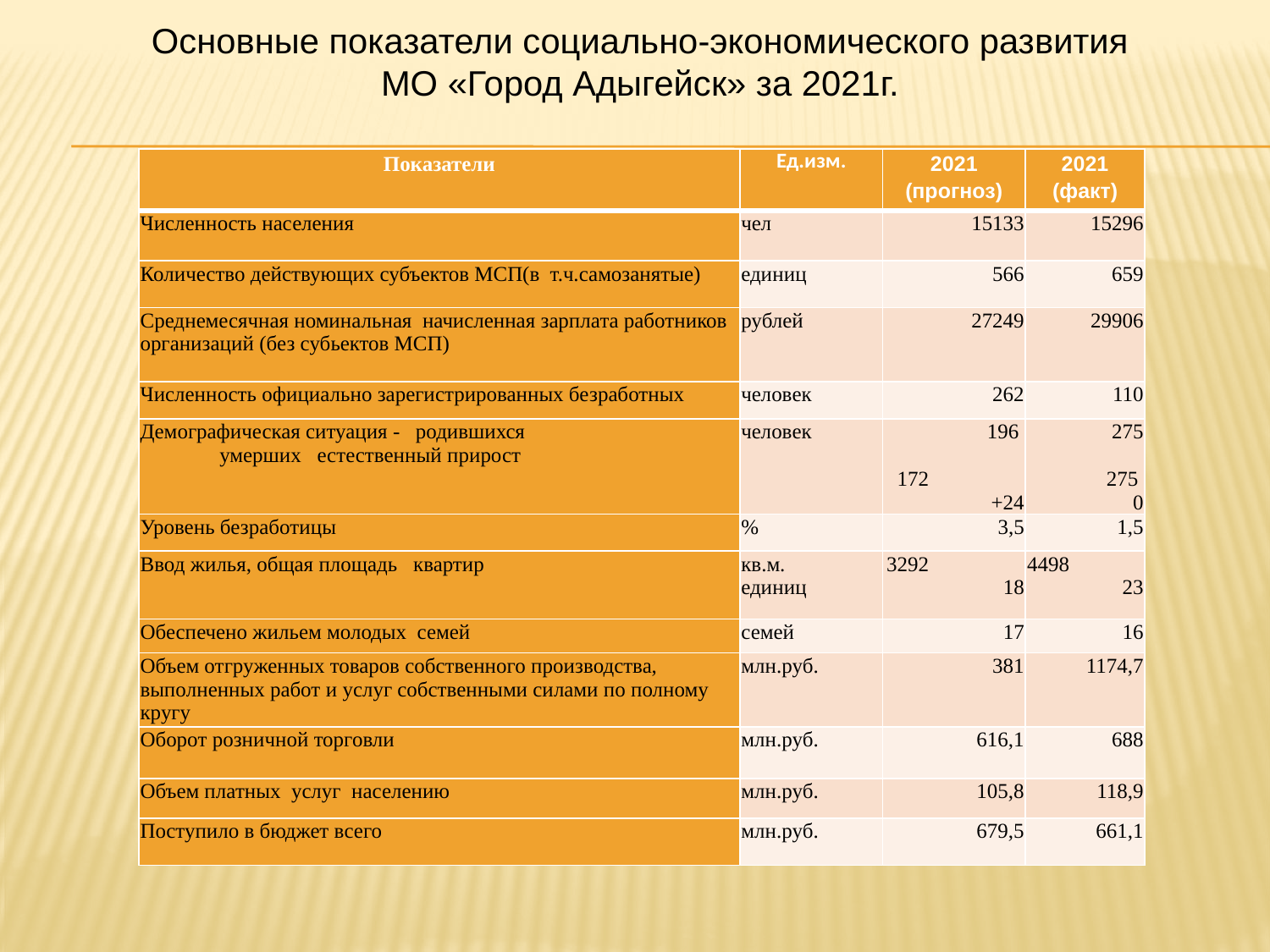

Основные показатели социально-экономического развития
МО «Город Адыгейск» за 2021г.

| Показатели | Ед.изм. | 2021 (прогноз) | 2021 (факт) |
| --- | --- | --- | --- |
| Численность населения | чел | 15133 | 15296 |
| Количество действующих субъектов МСП(в т.ч.самозанятые) | единиц | 566 | 659 |
| Среднемесячная номинальная начисленная зарплата работников организаций (без субьектов МСП) | рублей | 27249 | 29906 |
| Численность официально зарегистрированных безработных | человек | 262 | 110 |
| Демографическая ситуация - родившихся умерших естественный прирост | человек | 196 172 +24 | 275 275 0 |
| Уровень безработицы | % | 3,5 | 1,5 |
| Ввод жилья, общая площадь квартир | кв.м. единиц | 3292 18 | 4498 23 |
| Обеспечено жильем молодых семей | семей | 17 | 16 |
| Объем отгруженных товаров собственного производства, выполненных работ и услуг собственными силами по полному кругу | млн.руб. | 381 | 1174,7 |
| Оборот розничной торговли | млн.руб. | 616,1 | 688 |
| Объем платных услуг населению | млн.руб. | 105,8 | 118,9 |
| Поступило в бюджет всего | млн.руб. | 679,5 | 661,1 |